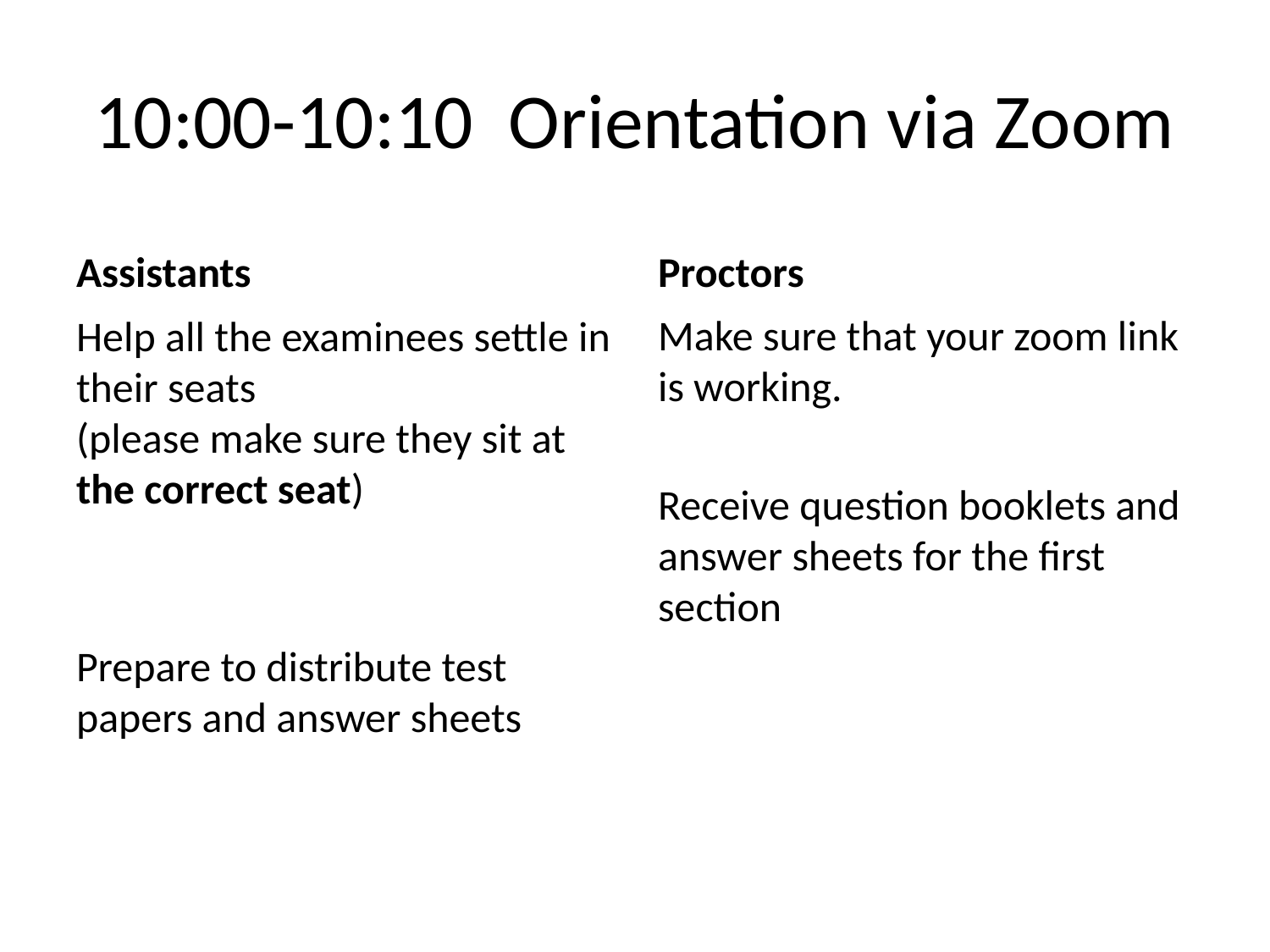

# 10:00-10:10  Orientation via Zoom
Assistants
Proctors
Make sure that your zoom link is working.

Receive question booklets and answer sheets for the first section
Help all the examinees settle in their seats
(please make sure they sit at the correct seat)

Prepare to distribute test papers and answer sheets